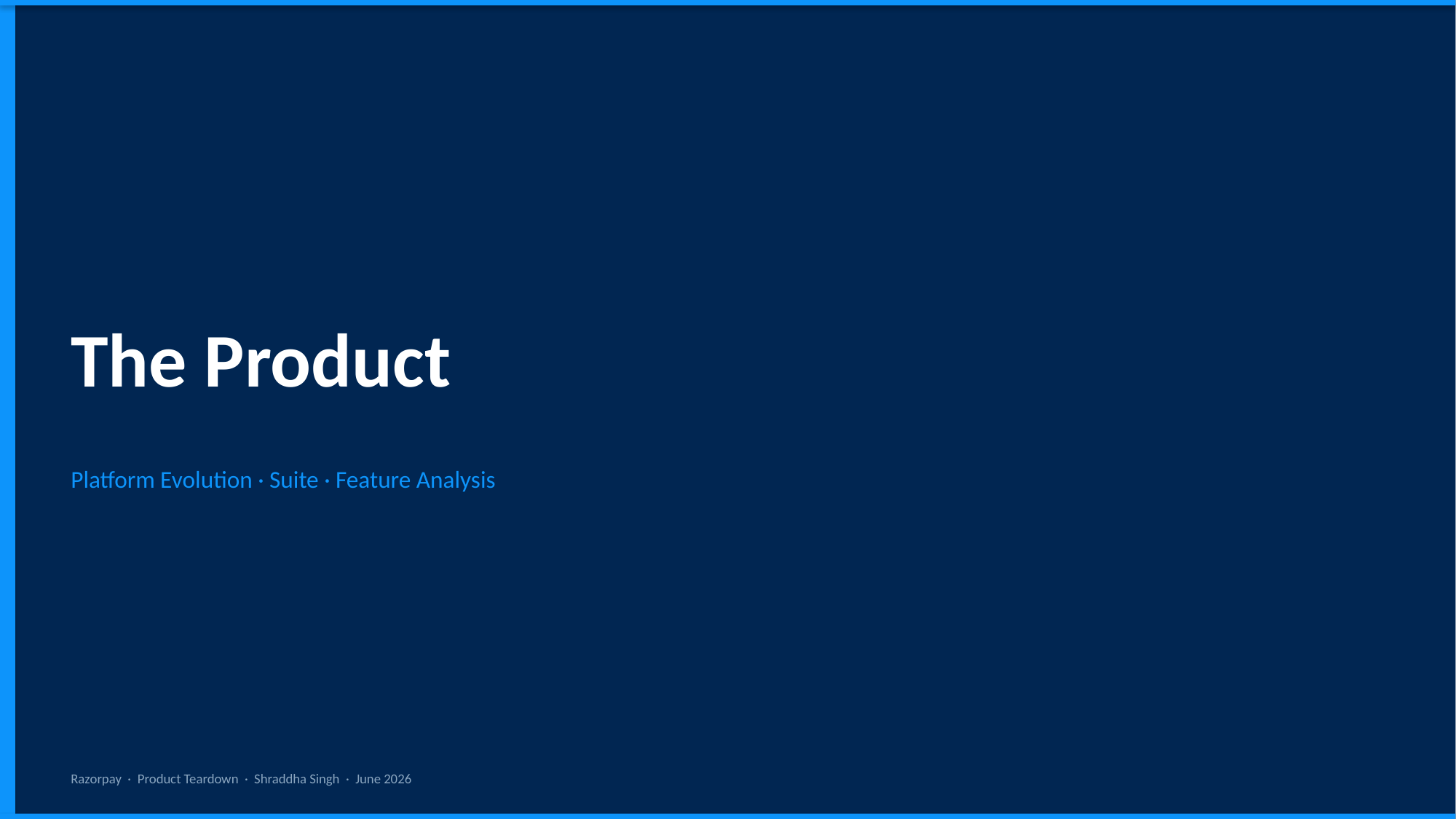

The Product
Platform Evolution · Suite · Feature Analysis
Razorpay  ·  Product Teardown  ·  Shraddha Singh  ·  June 2026